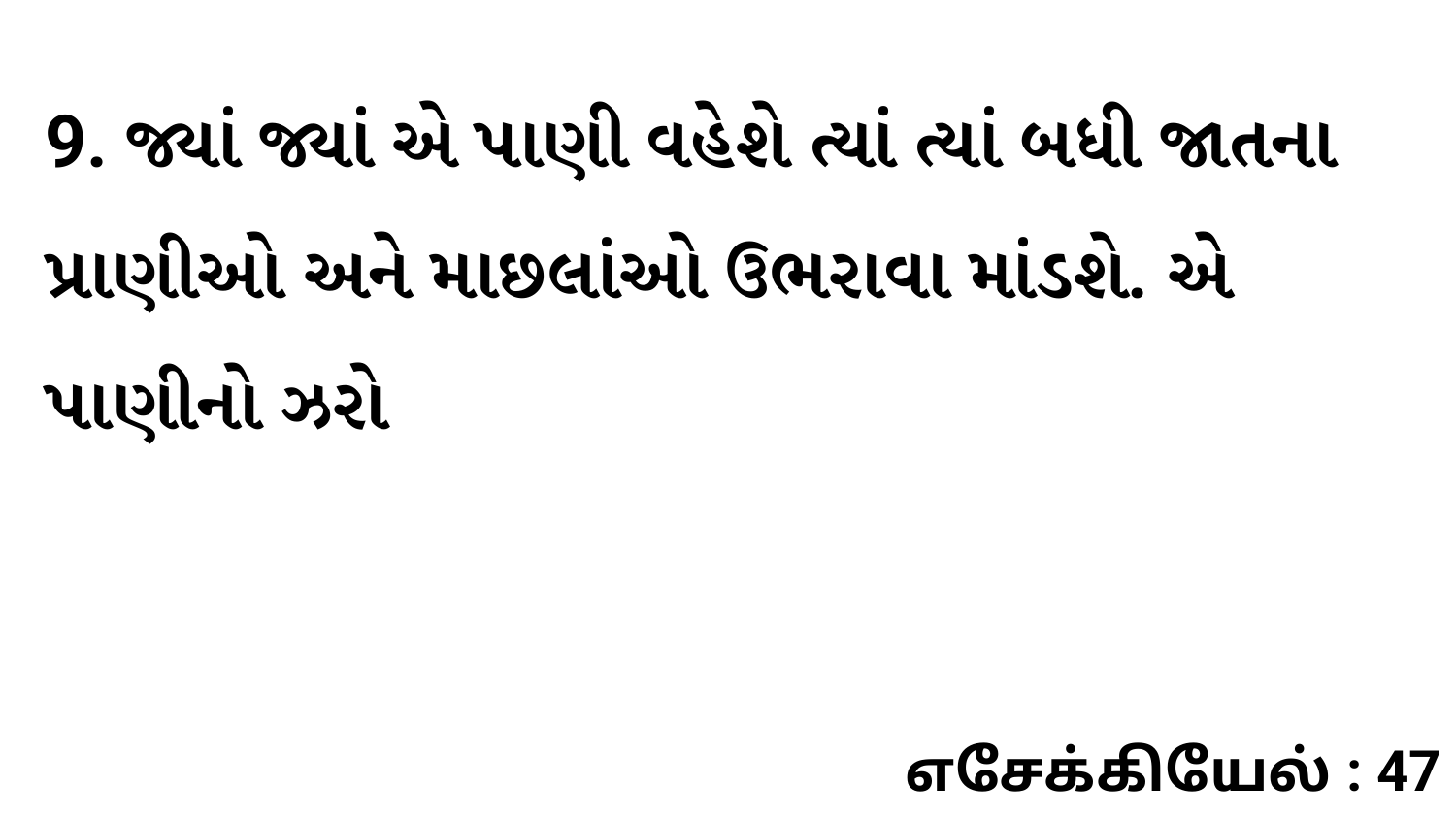

9. જ્યાં જ્યાં એ પાણી વહેશે ત્યાં ત્યાં બધી જાતના પ્રાણીઓ અને માછલાંઓ ઉભરાવા માંડશે. એ પાણીનો ઝરો
எசேக்கியேல் : 47